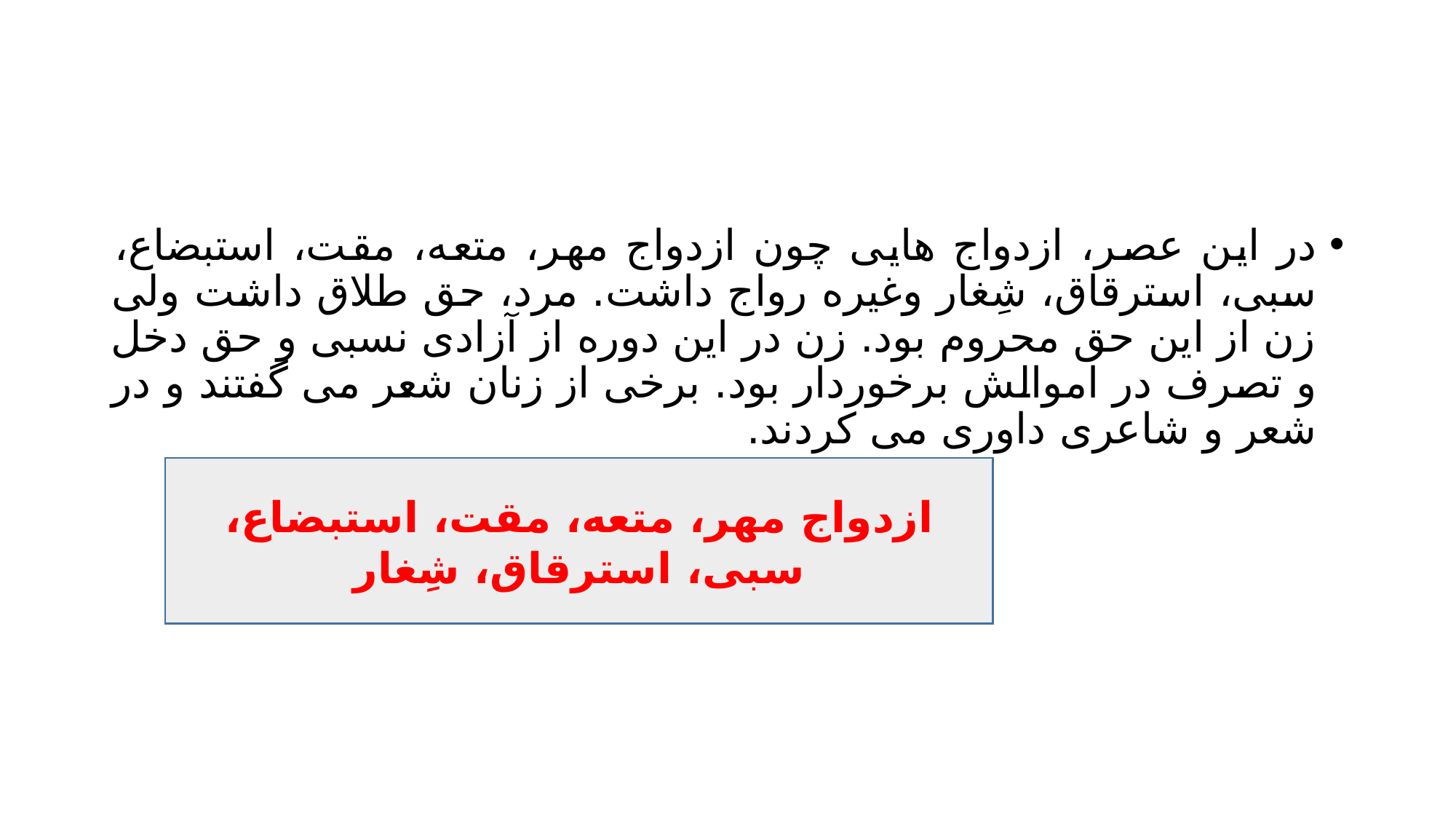

#
در این عصر، ازدواج هایی چون ازدواج مهر، متعه، مقت، استبضاع، سبی، استرقاق، شِغار وغیره رواج داشت. مرد، حق طلاق داشت ولی زن از این حق محروم بود. زن در این دوره از آزادی نسبی و حق دخل و تصرف در اموالش برخوردار بود. برخی از زنان شعر می گفتند و در شعر و شاعری داوری می کردند.

ازدواج مهر، متعه، مقت، استبضاع، سبی، استرقاق، شِغار